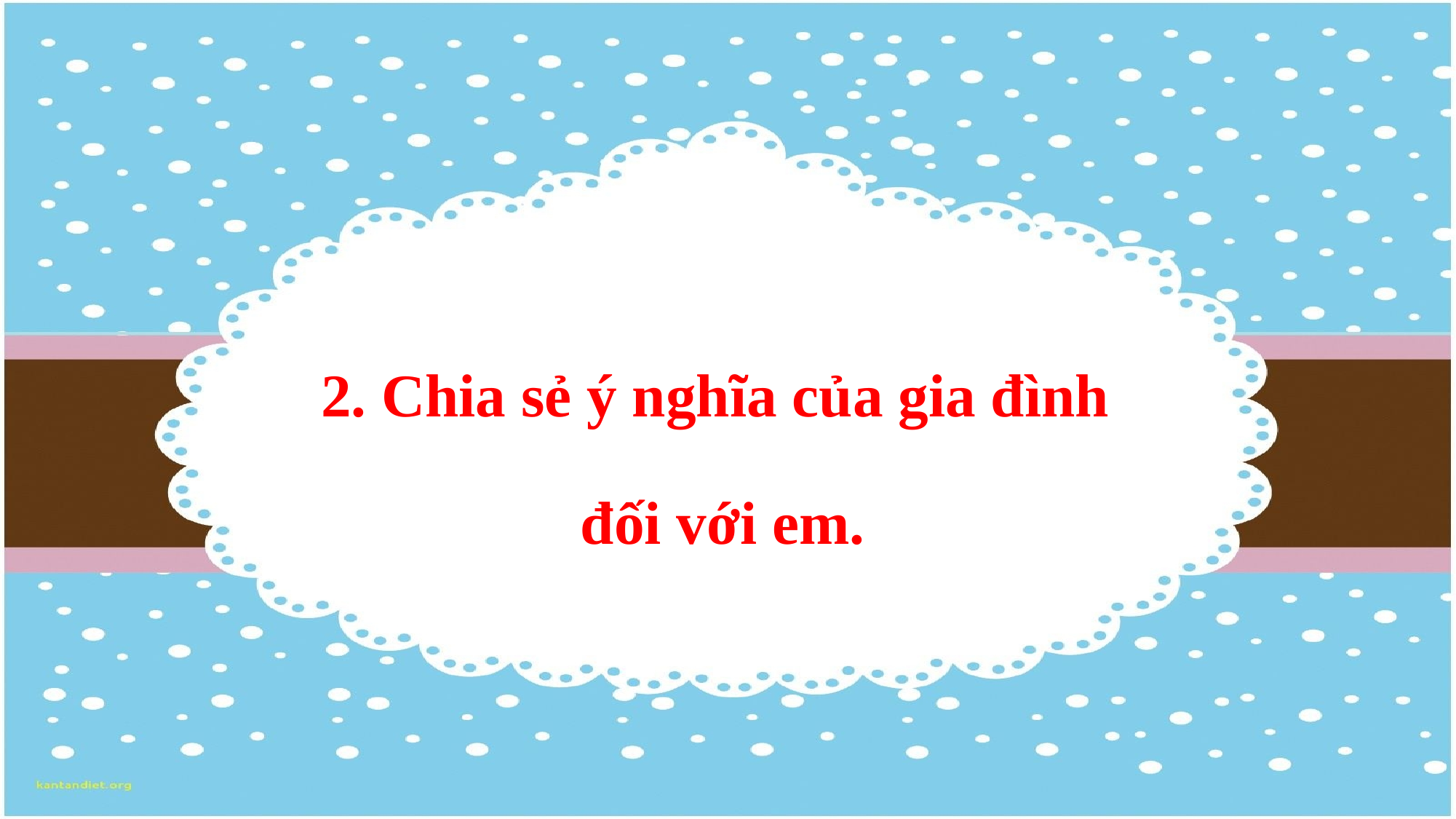

2. Chia sẻ ý nghĩa của gia đình
đối với em.